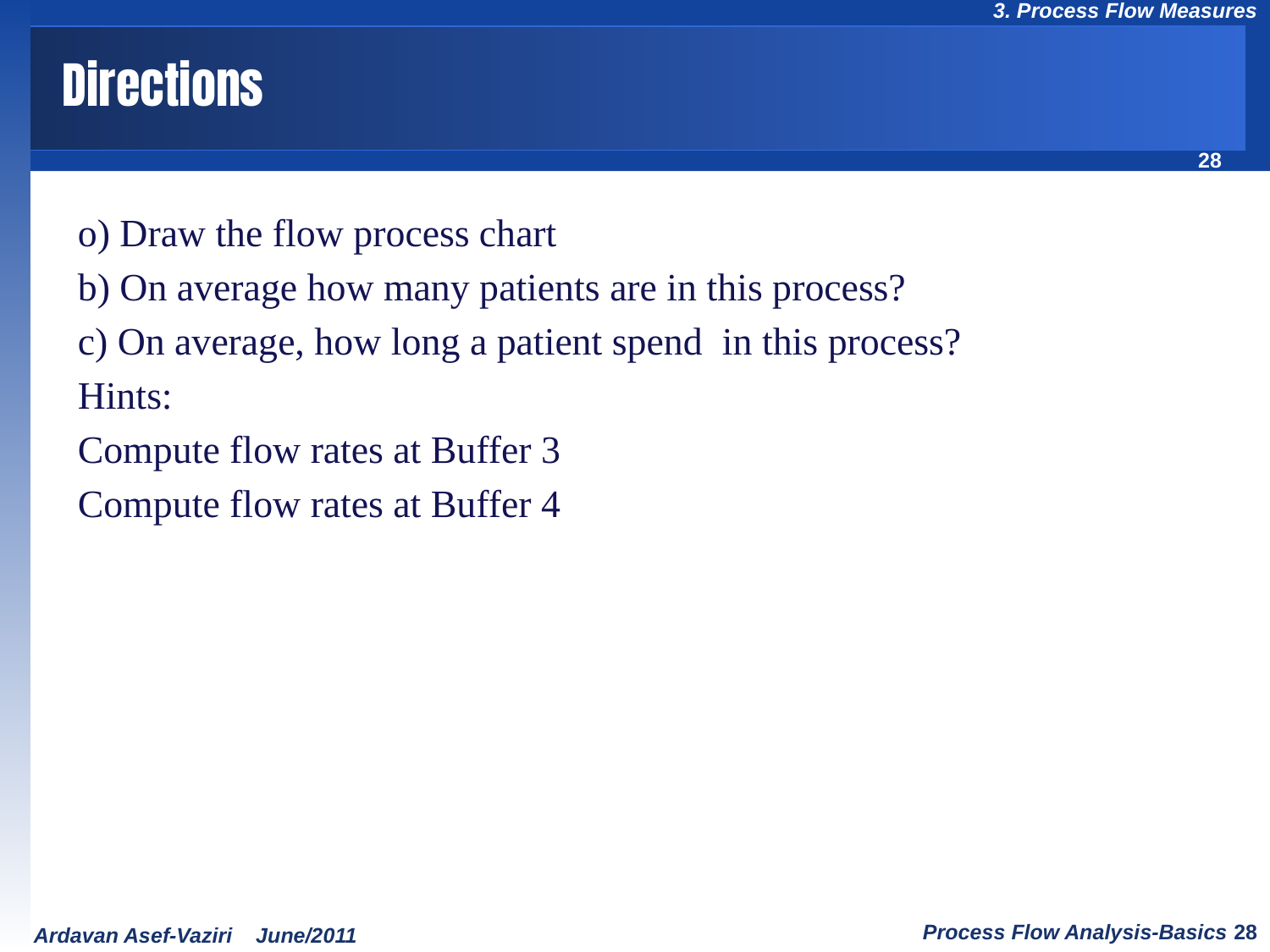

# Directions
o) Draw the flow process chart
b) On average how many patients are in this process?
c) On average, how long a patient spend  in this process?
Hints:
Compute flow rates at Buffer 3
Compute flow rates at Buffer 4